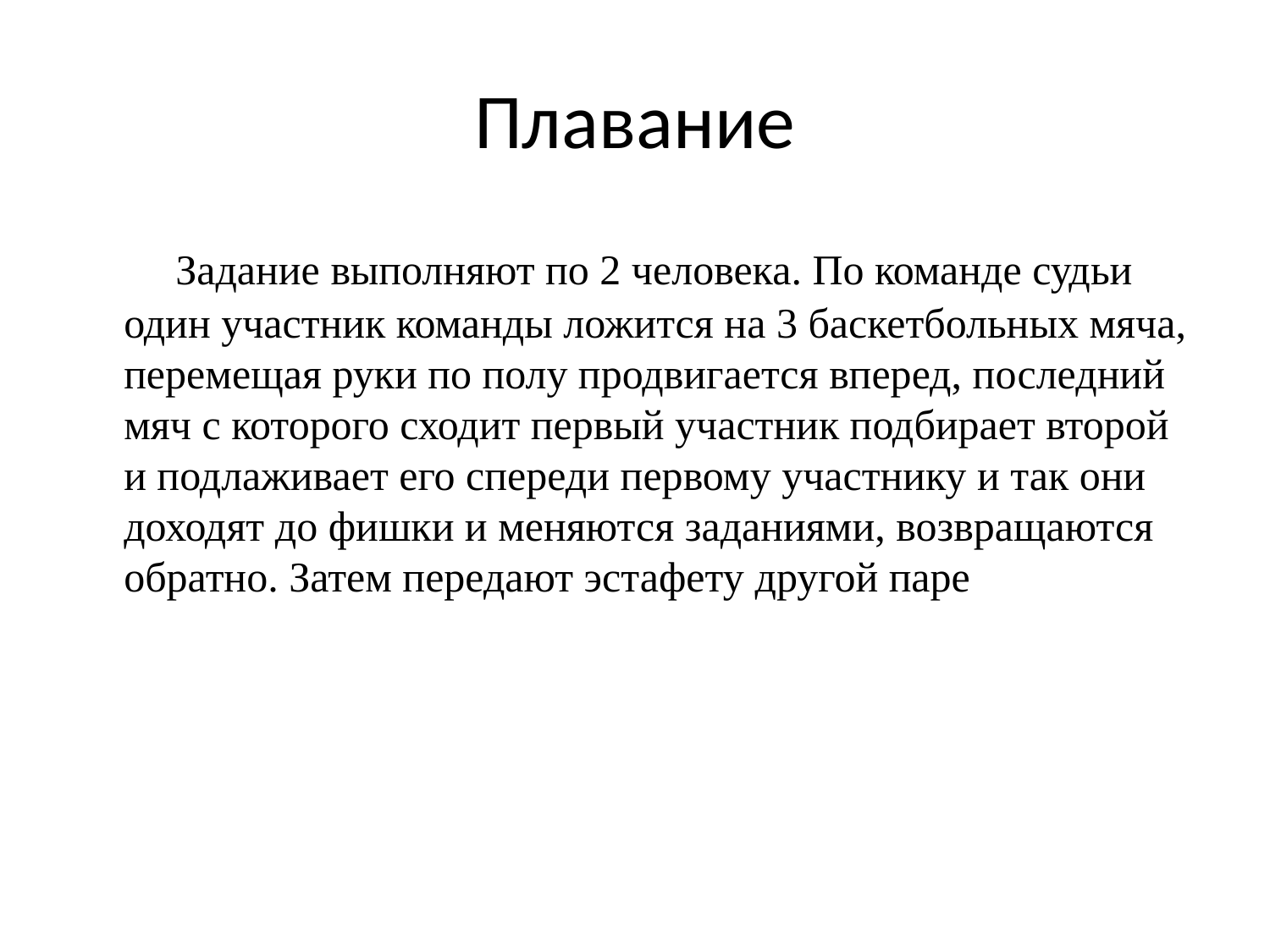

# Плавание
       Задание выполняют по 2 человека. По команде судьи один участник команды ложится на 3 баскетбольных мяча, перемещая руки по полу продвигается вперед, последний мяч с которого сходит первый участник подбирает второй и подлаживает его спереди первому участнику и так они доходят до фишки и меняются заданиями, возвращаются обратно. Затем передают эстафету другой паре